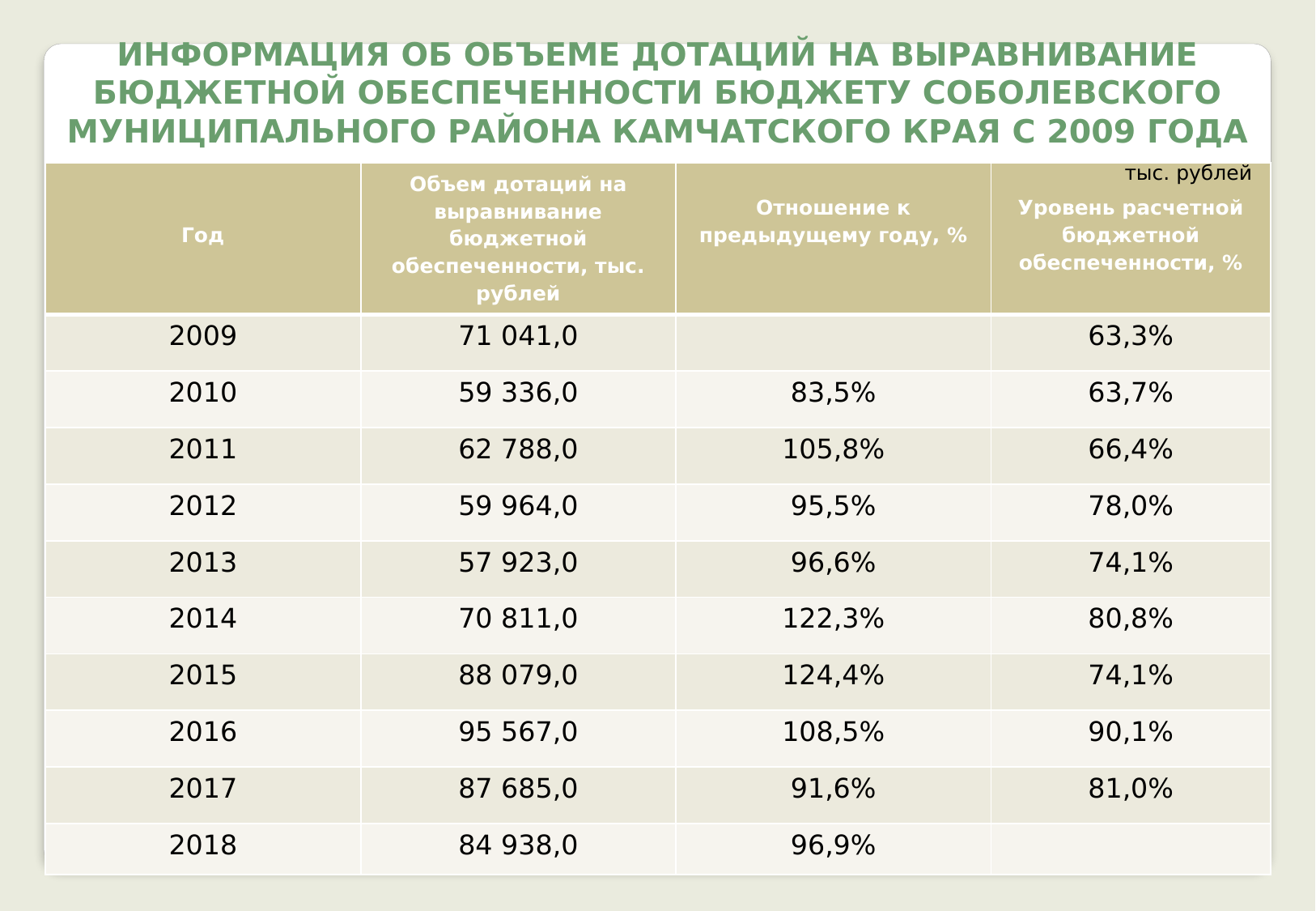

Информация об объеме дотаций на выравнивание бюджетной обеспеченности бюджету Соболевского муниципального района Камчатского края с 2009 года
тыс. рублей
| Год | Объем дотаций на выравнивание бюджетной обеспеченности, тыс. рублей | Отношение к предыдущему году, % | Уровень расчетной бюджетной обеспеченности, % |
| --- | --- | --- | --- |
| 2009 | 71 041,0 |  | 63,3% |
| 2010 | 59 336,0 | 83,5% | 63,7% |
| 2011 | 62 788,0 | 105,8% | 66,4% |
| 2012 | 59 964,0 | 95,5% | 78,0% |
| 2013 | 57 923,0 | 96,6% | 74,1% |
| 2014 | 70 811,0 | 122,3% | 80,8% |
| 2015 | 88 079,0 | 124,4% | 74,1% |
| 2016 | 95 567,0 | 108,5% | 90,1% |
| 2017 | 87 685,0 | 91,6% | 81,0% |
| 2018 | 84 938,0 | 96,9% |  |